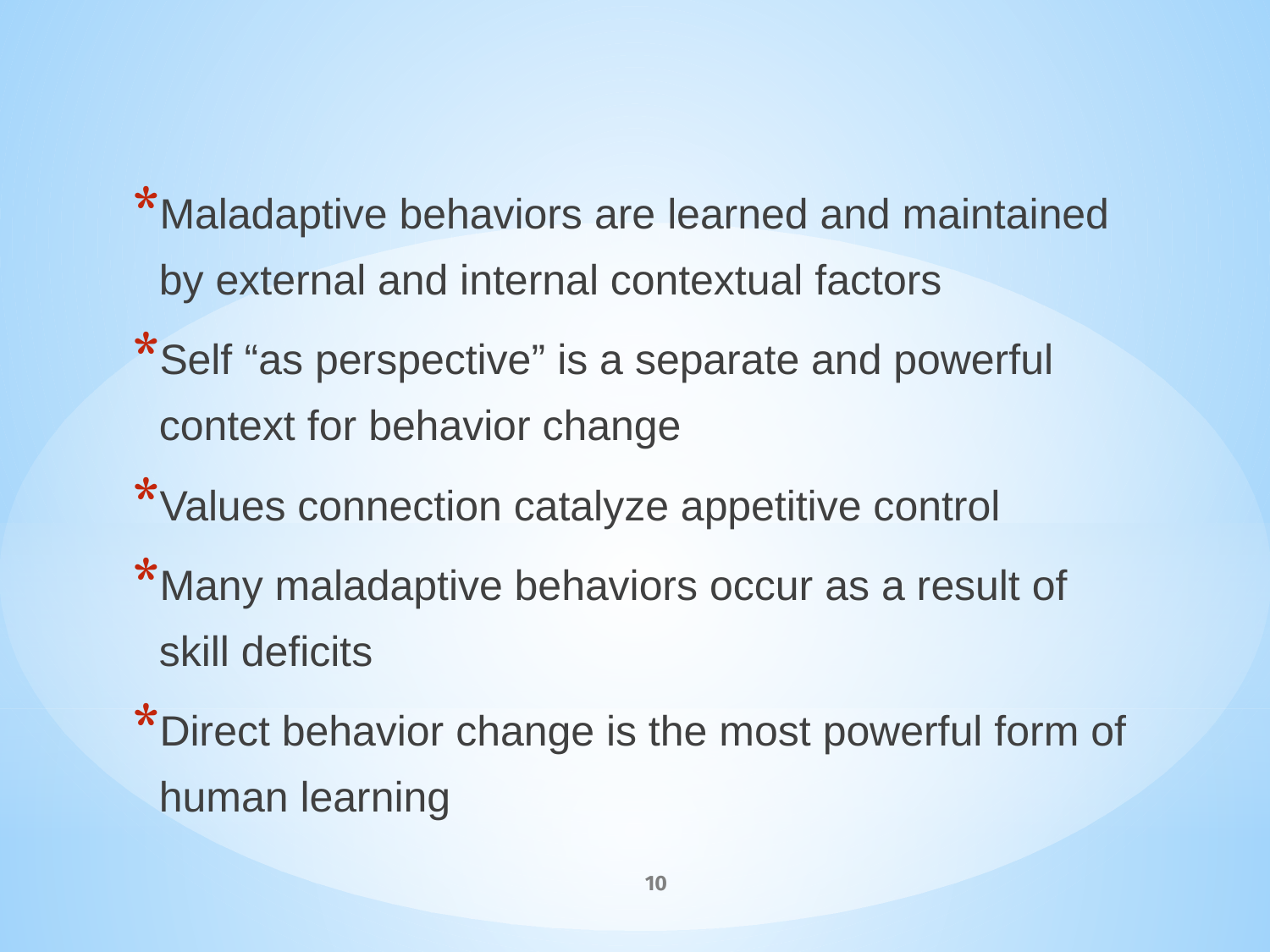

Maladaptive behaviors are learned and maintained by external and internal contextual factors
Self “as perspective” is a separate and powerful context for behavior change
Values connection catalyze appetitive control
Many maladaptive behaviors occur as a result of skill deficits
Direct behavior change is the most powerful form of human learning
10